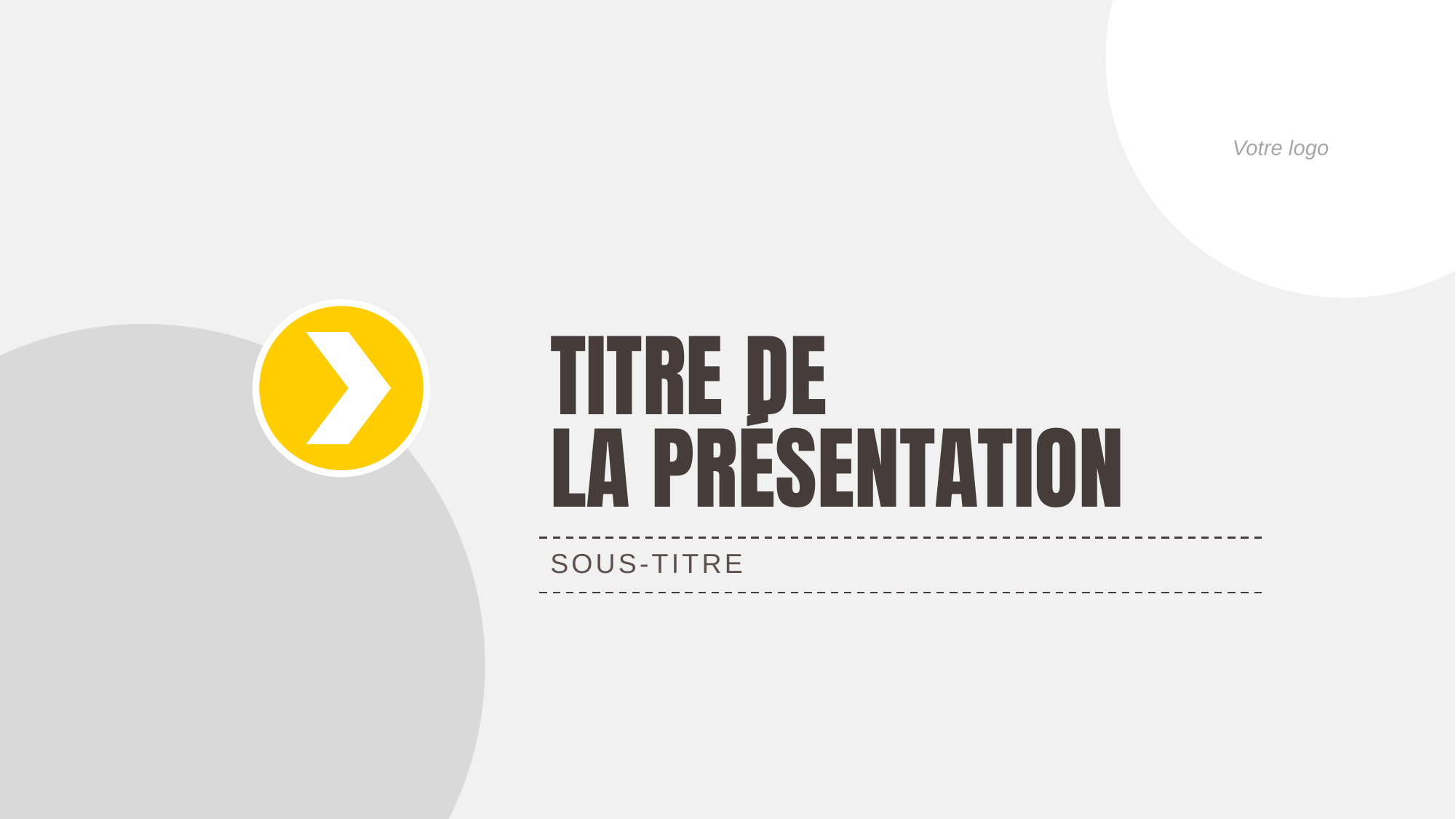

Votre logo

Titre de
la présentation
Sous-titre